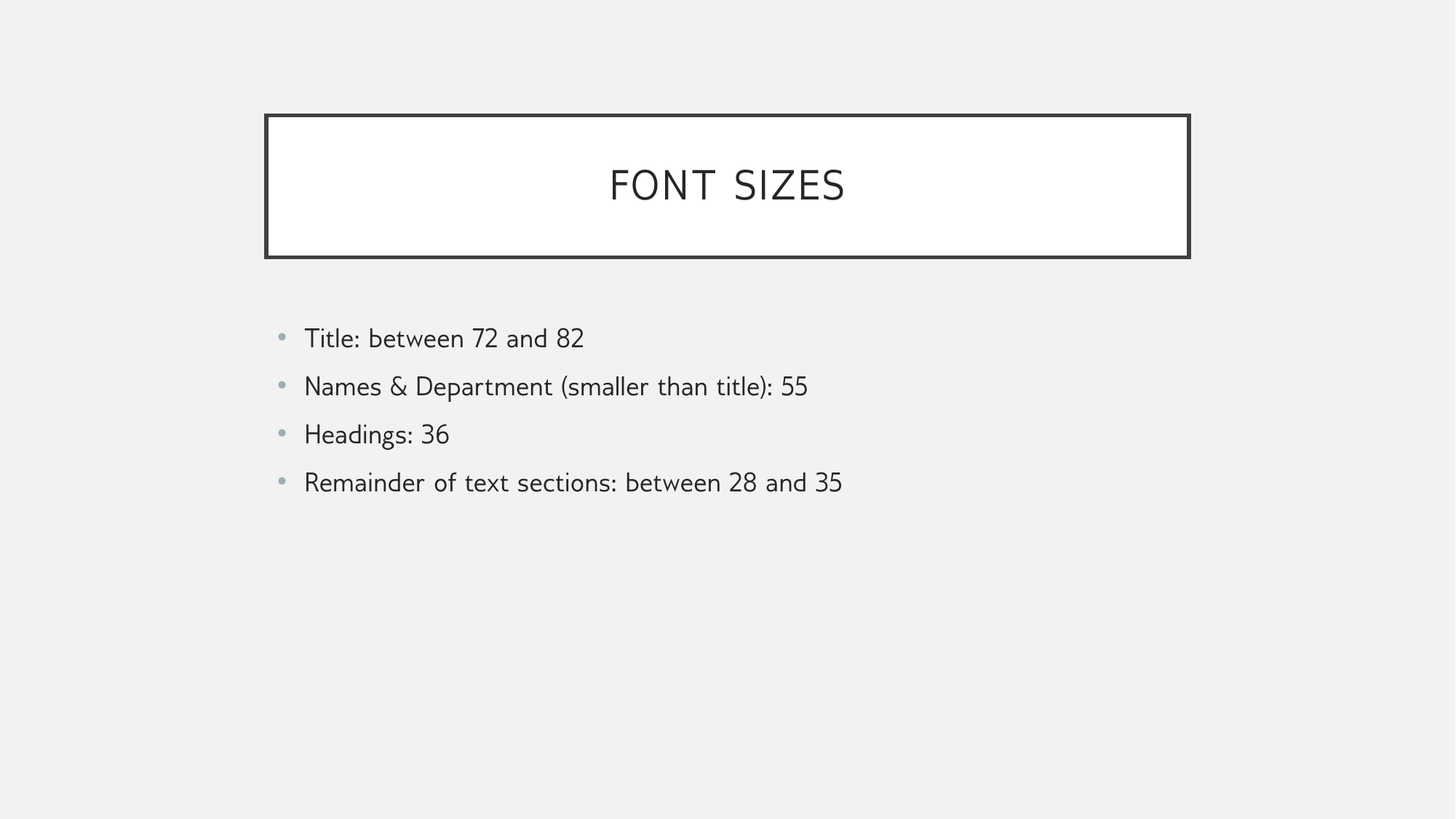

# Font sizes
Title: between 72 and 82
Names & Department (smaller than title): 55
Headings: 36
Remainder of text sections: between 28 and 35